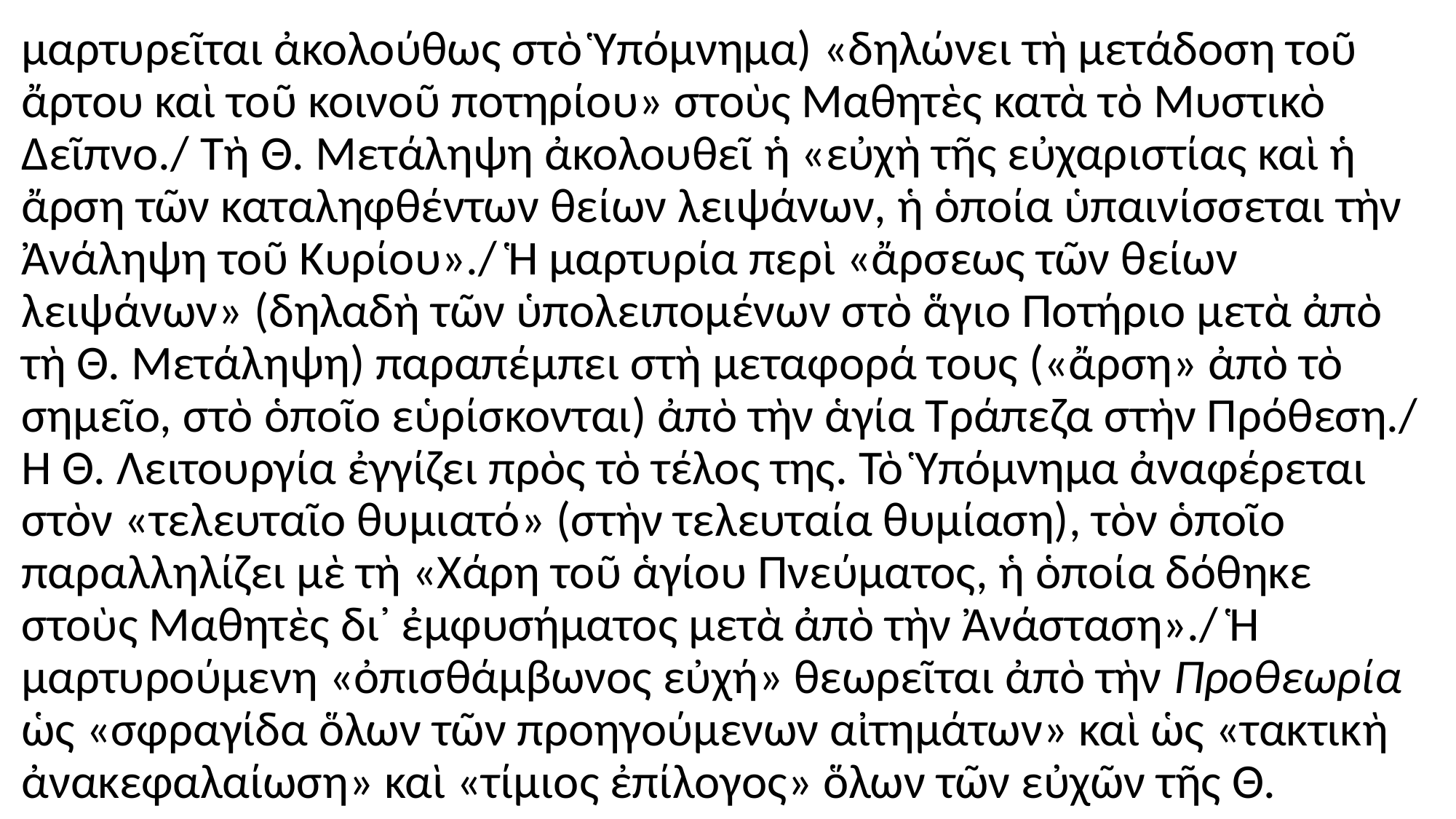

#
μαρτυρεῖται ἀκολούθως στὸ Ὑπόμνημα) «δηλώνει τὴ μετάδοση τοῦ ἄρτου καὶ τοῦ κοινοῦ ποτηρίου» στοὺς Μαθητὲς κατὰ τὸ Μυστικὸ Δεῖπνο./ Τὴ Θ. Μετάληψη ἀκολουθεῖ ἡ «εὐχὴ τῆς εὐχαριστίας καὶ ἡ ἄρση τῶν καταληφθέντων θείων λειψάνων, ἡ ὁποία ὑπαινίσσεται τὴν Ἀνάληψη τοῦ Κυρίου»./ Ἡ μαρτυρία περὶ «ἄρσεως τῶν θείων λειψάνων» (δηλαδὴ τῶν ὑπολειπομένων στὸ ἅγιο Ποτήριο μετὰ ἀπὸ τὴ Θ. Μετάληψη) παραπέμπει στὴ μεταφορά τους («ἄρση» ἀπὸ τὸ σημεῖο, στὸ ὁποῖο εὑρίσκονται) ἀπὸ τὴν ἁγία Τράπεζα στὴν Πρόθεση./ Ἡ Θ. Λειτουργία ἐγγίζει πρὸς τὸ τέλος της. Τὸ Ὑπόμνημα ἀναφέρεται στὸν «τελευταῖο θυμιατό» (στὴν τελευταία θυμίαση), τὸν ὁποῖο παραλληλίζει μὲ τὴ «Χάρη τοῦ ἁγίου Πνεύματος, ἡ ὁποία δόθηκε στοὺς Μαθητὲς δι᾽ ἐμφυσήματος μετὰ ἀπὸ τὴν Ἀνάσταση»./ Ἡ μαρτυρούμενη «ὀπισθάμβωνος εὐχή» θεωρεῖται ἀπὸ τὴν Προθεωρία ὡς «σφραγίδα ὅλων τῶν προηγούμενων αἰτημάτων» καὶ ὡς «τακτικὴ ἀνακεφαλαίωση» καὶ «τίμιος ἐπίλογος» ὅλων τῶν εὐχῶν τῆς Θ.